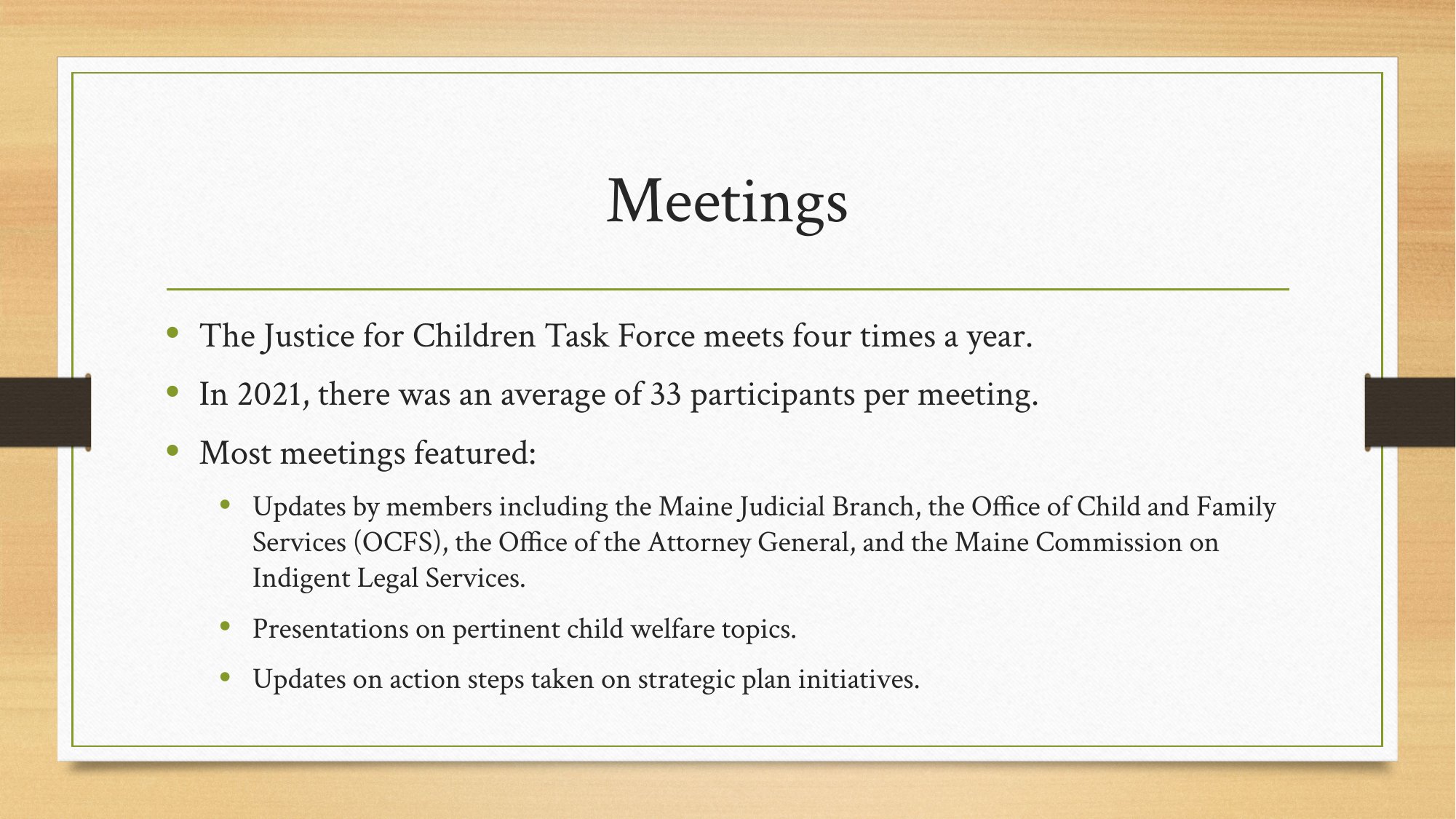

# Meetings
The Justice for Children Task Force meets four times a year.
In 2021, there was an average of 33 participants per meeting.
Most meetings featured:
Updates by members including the Maine Judicial Branch, the Office of Child and Family Services (OCFS), the Office of the Attorney General, and the Maine Commission on Indigent Legal Services.
Presentations on pertinent child welfare topics.
Updates on action steps taken on strategic plan initiatives.